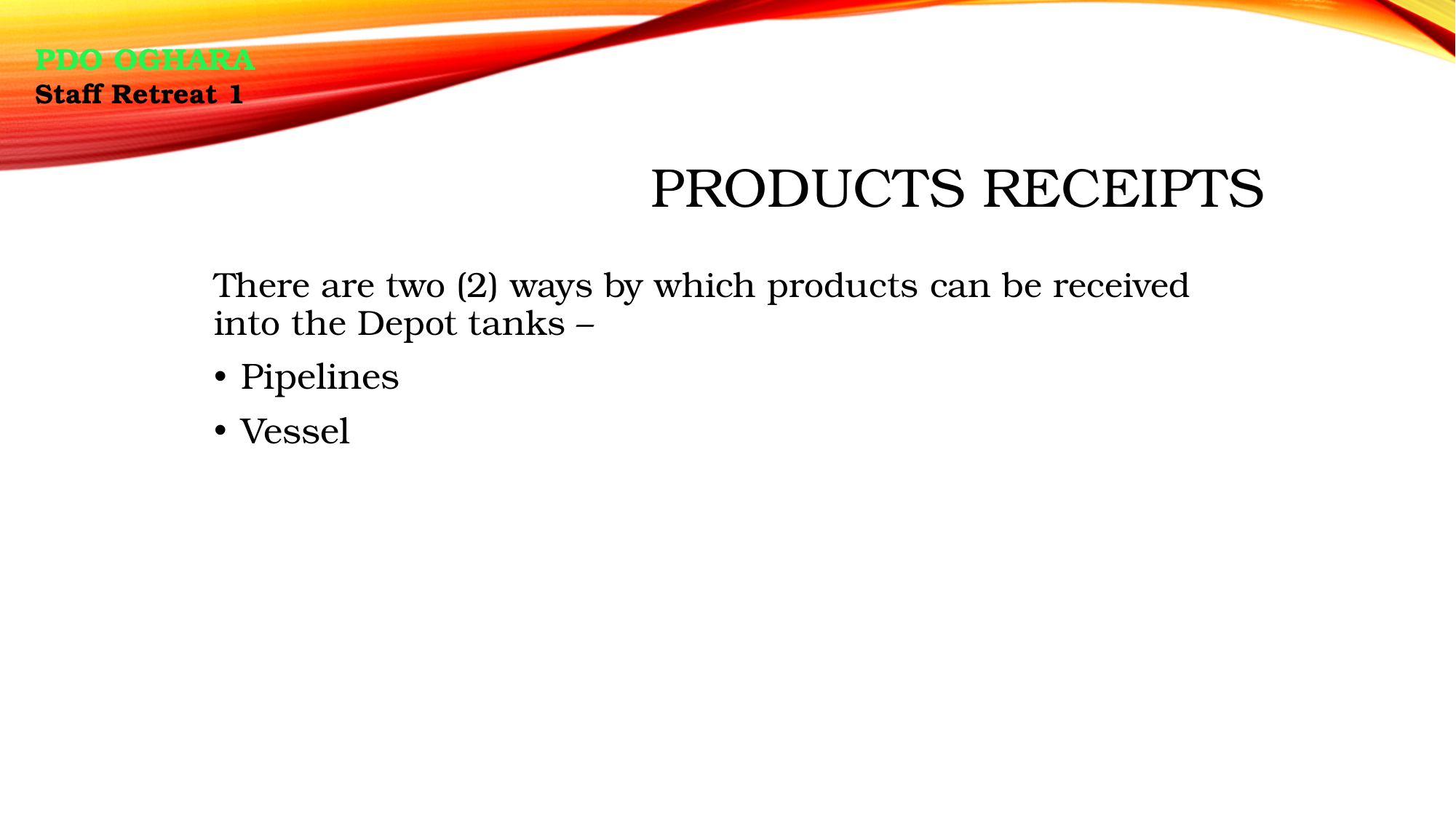

PDO OGHARA
Staff Retreat 1
# PRODUCTS receipts
There are two (2) ways by which products can be received into the Depot tanks –
Pipelines
Vessel